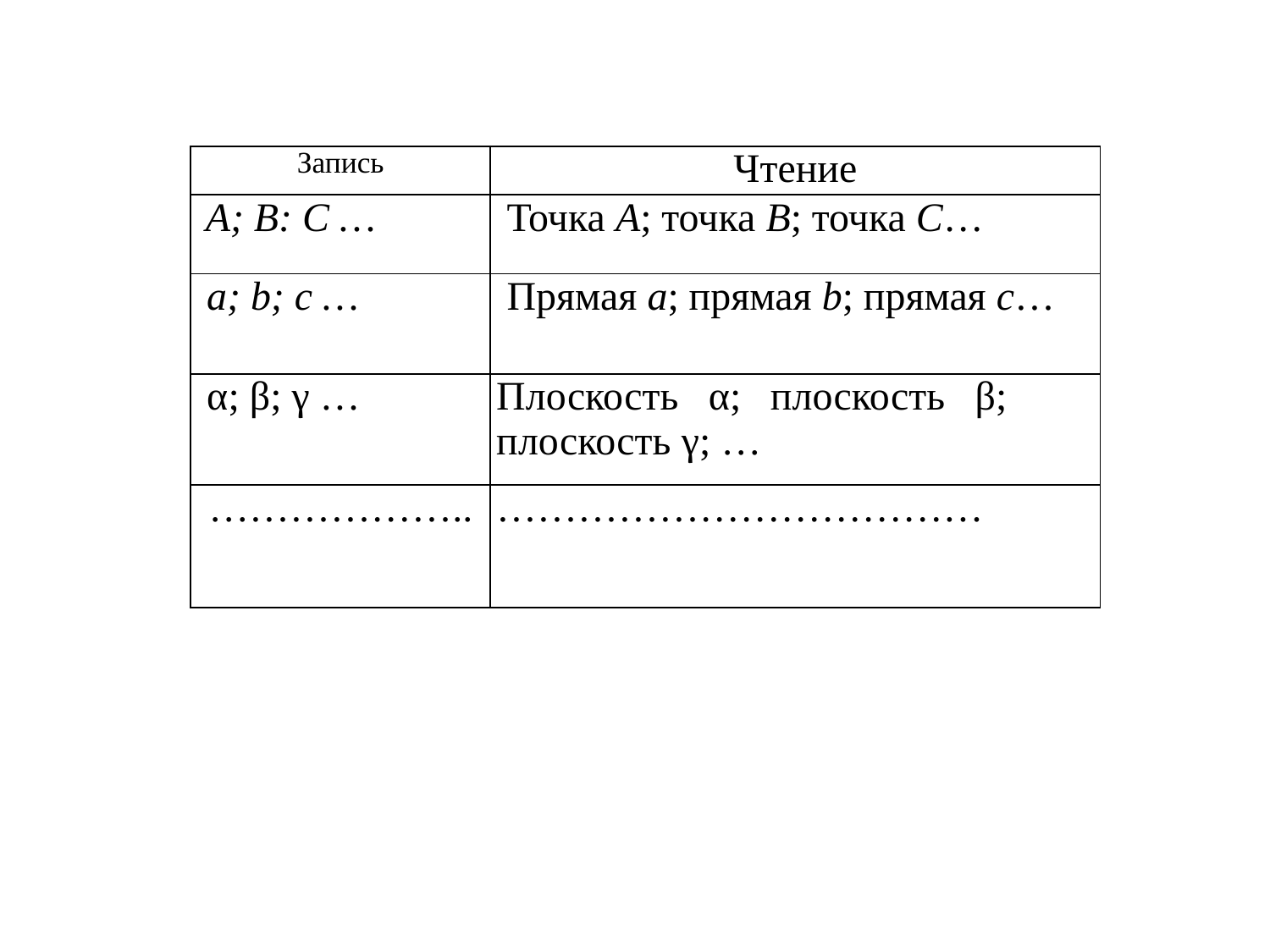

| Запись | Чтение |
| --- | --- |
| A; B: C … | Точка A; точка B; точка C… |
| a; b; c … | Прямая a; прямая b; прямая c… |
| α; β; γ … | Плоскость α; плоскость β; плоскость γ; … |
| ……………….. | ……………………………… |